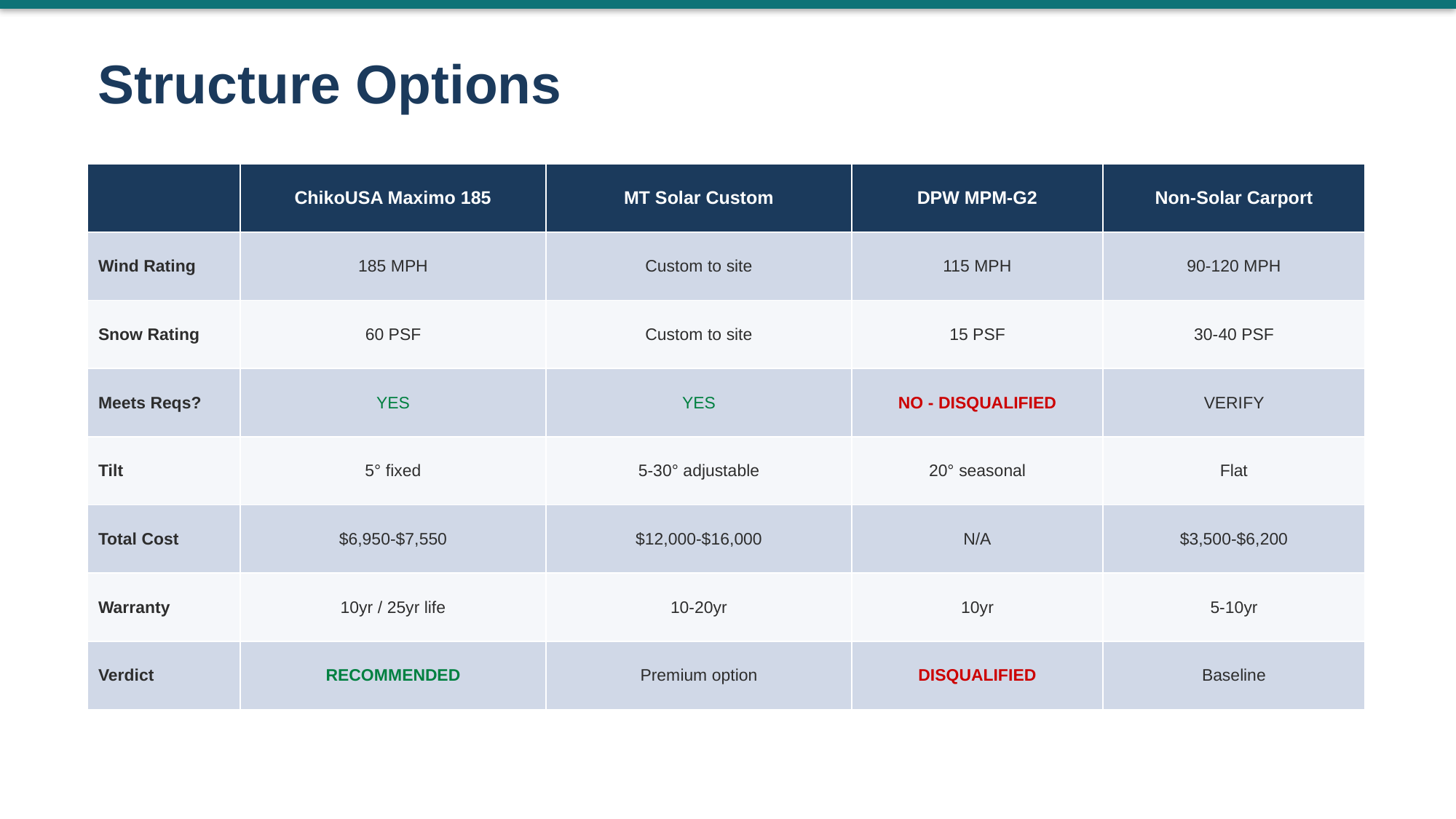

Structure Options
|  | ChikoUSA Maximo 185 | MT Solar Custom | DPW MPM-G2 | Non-Solar Carport |
| --- | --- | --- | --- | --- |
| Wind Rating | 185 MPH | Custom to site | 115 MPH | 90-120 MPH |
| Snow Rating | 60 PSF | Custom to site | 15 PSF | 30-40 PSF |
| Meets Reqs? | YES | YES | NO - DISQUALIFIED | VERIFY |
| Tilt | 5° fixed | 5-30° adjustable | 20° seasonal | Flat |
| Total Cost | $6,950-$7,550 | $12,000-$16,000 | N/A | $3,500-$6,200 |
| Warranty | 10yr / 25yr life | 10-20yr | 10yr | 5-10yr |
| Verdict | RECOMMENDED | Premium option | DISQUALIFIED | Baseline |